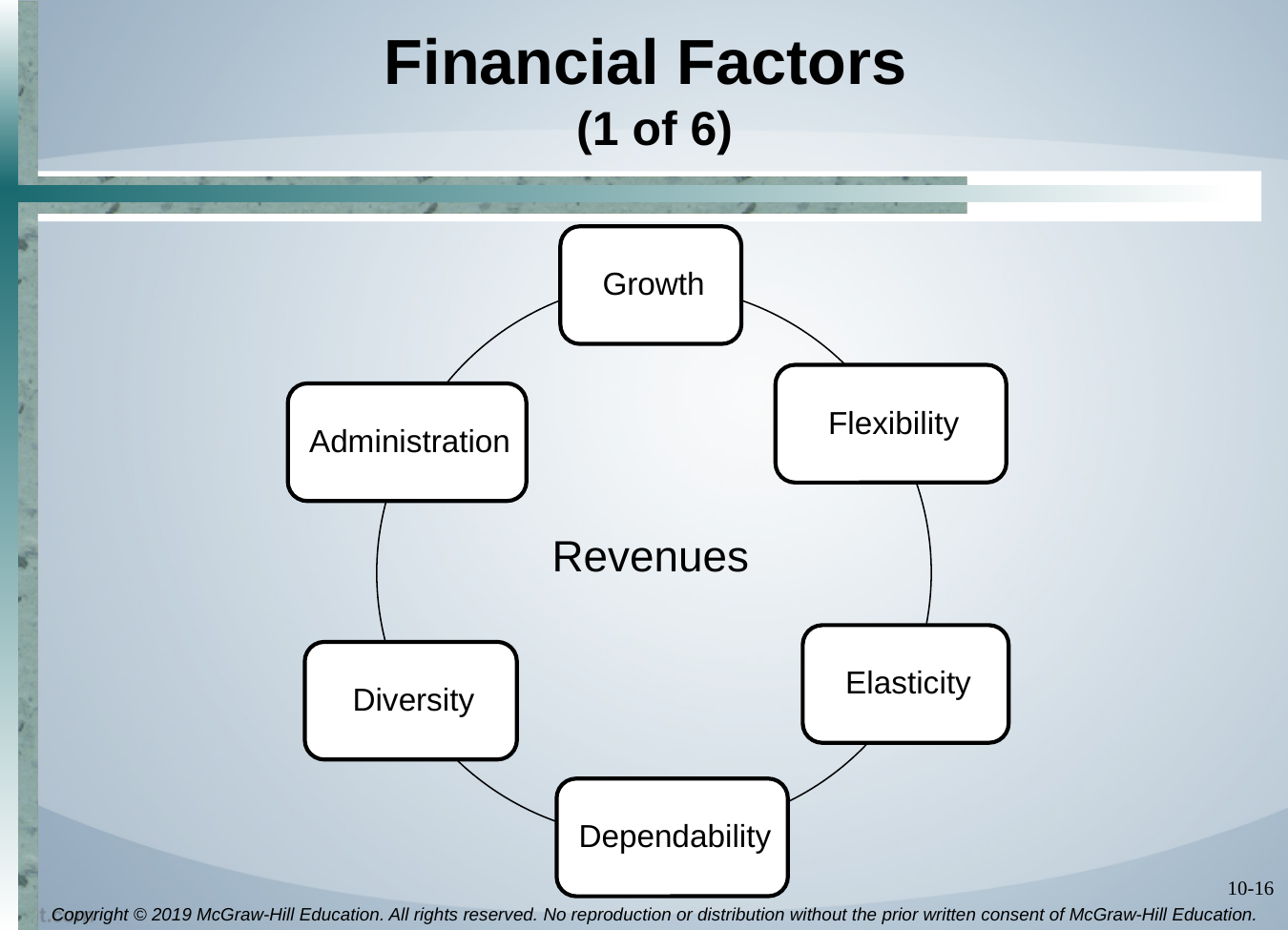

# Financial Factors (1 of 6)
Growth
Flexibility
Elasticity
Dependability
Diversity
Administration
Revenues